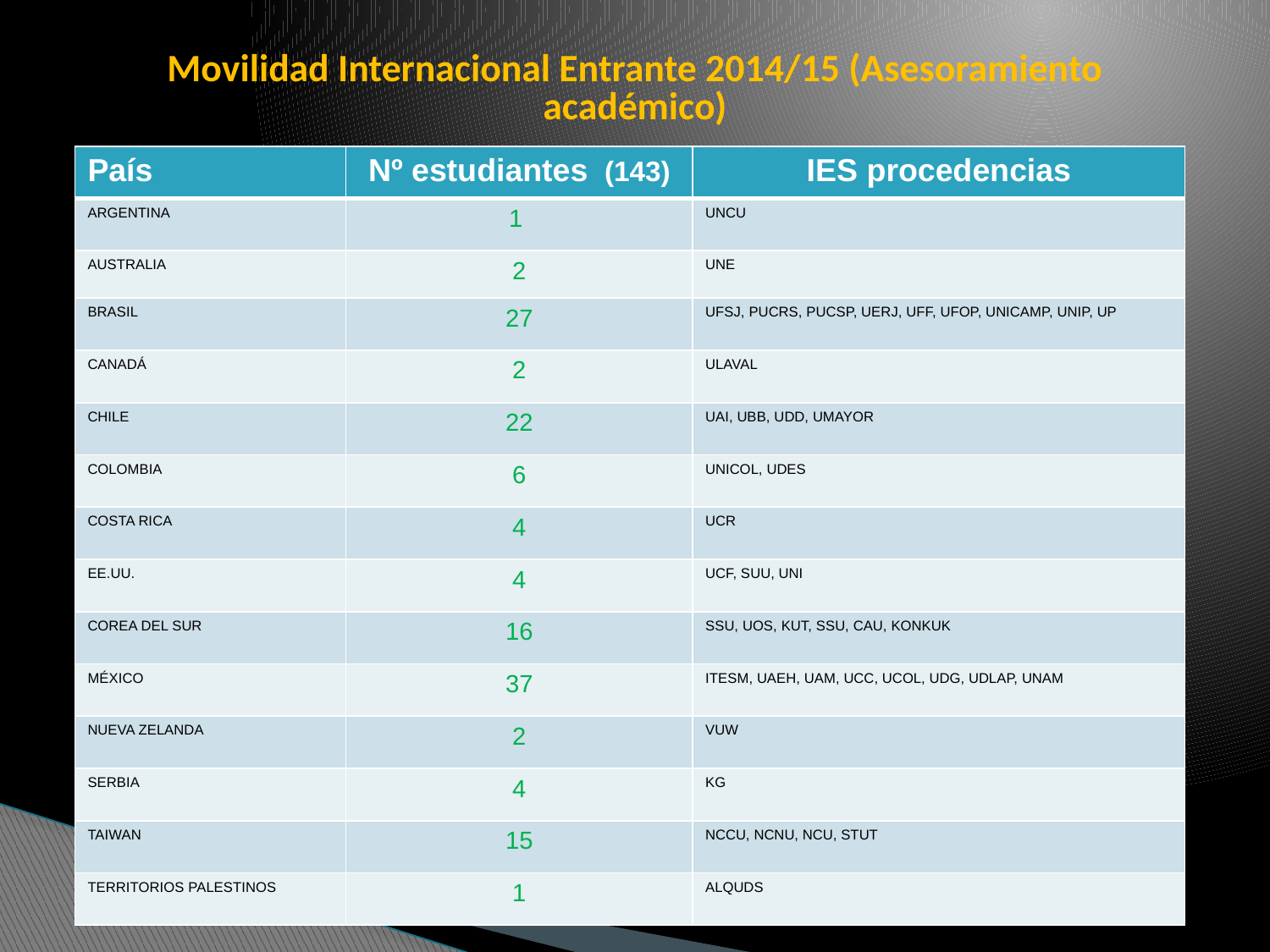

# Movilidad Internacional Entrante 2014/15 (Asesoramiento académico)
| País | Nº estudiantes (143) | IES procedencias |
| --- | --- | --- |
| ARGENTINA | 1 | UNCU |
| AUSTRALIA | 2 | UNE |
| BRASIL | 27 | UFSJ, PUCRS, PUCSP, UERJ, UFF, UFOP, UNICAMP, UNIP, UP |
| CANADÁ | 2 | ULAVAL |
| CHILE | 22 | UAI, UBB, UDD, UMAYOR |
| COLOMBIA | 6 | UNICOL, UDES |
| COSTA RICA | 4 | UCR |
| EE.UU. | 4 | UCF, SUU, UNI |
| COREA DEL SUR | 16 | SSU, UOS, KUT, SSU, CAU, KONKUK |
| MÉXICO | 37 | ITESM, UAEH, UAM, UCC, UCOL, UDG, UDLAP, UNAM |
| NUEVA ZELANDA | 2 | VUW |
| SERBIA | 4 | KG |
| TAIWAN | 15 | NCCU, NCNU, NCU, STUT |
| TERRITORIOS PALESTINOS | 1 | ALQUDS |